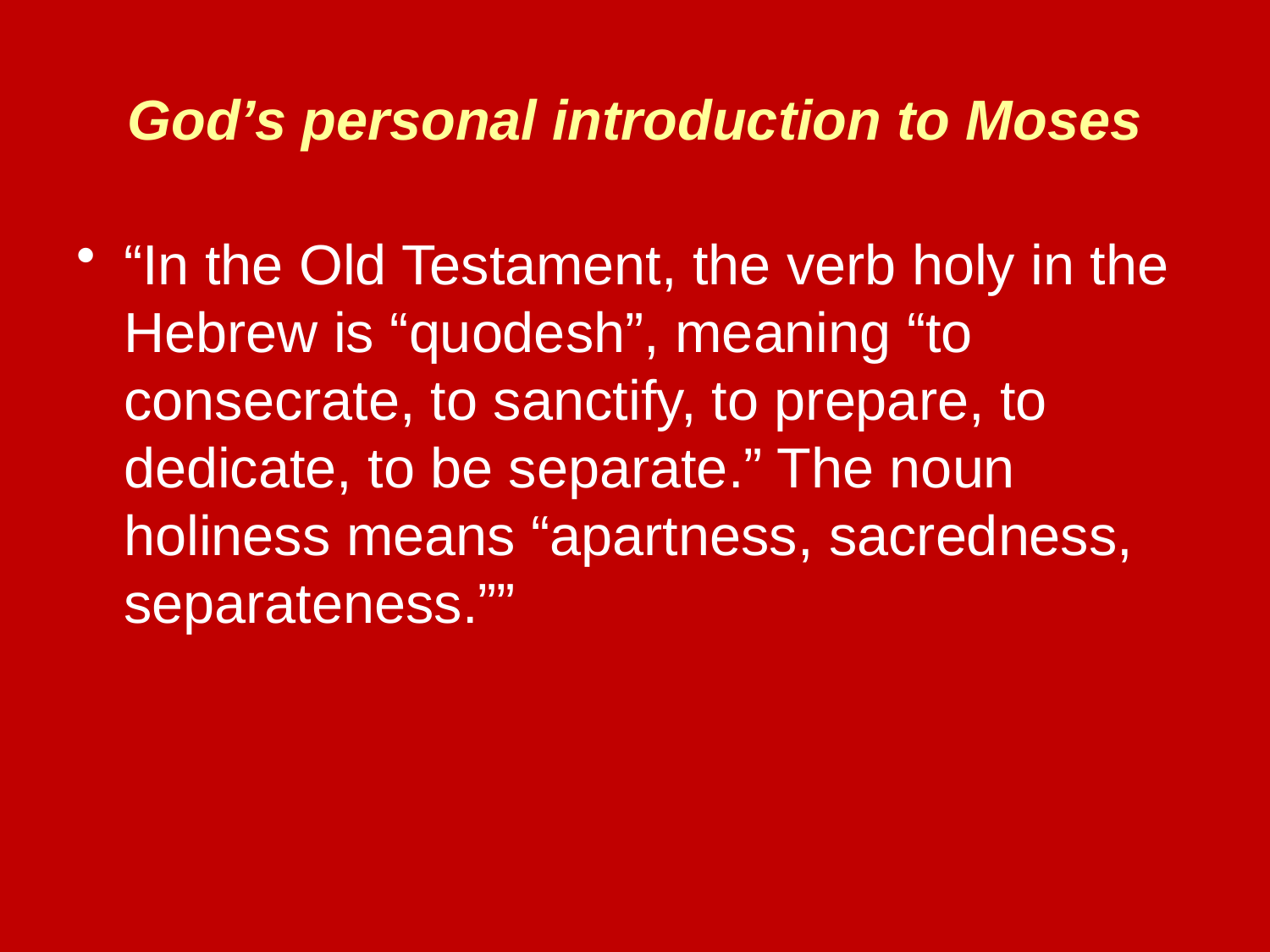

# God’s personal introduction to Moses
“In the Old Testament, the verb holy in the Hebrew is “quodesh”, meaning “to      consecrate, to sanctify, to prepare, to dedicate, to be separate.” The noun        holiness means “apartness, sacredness, separateness.””